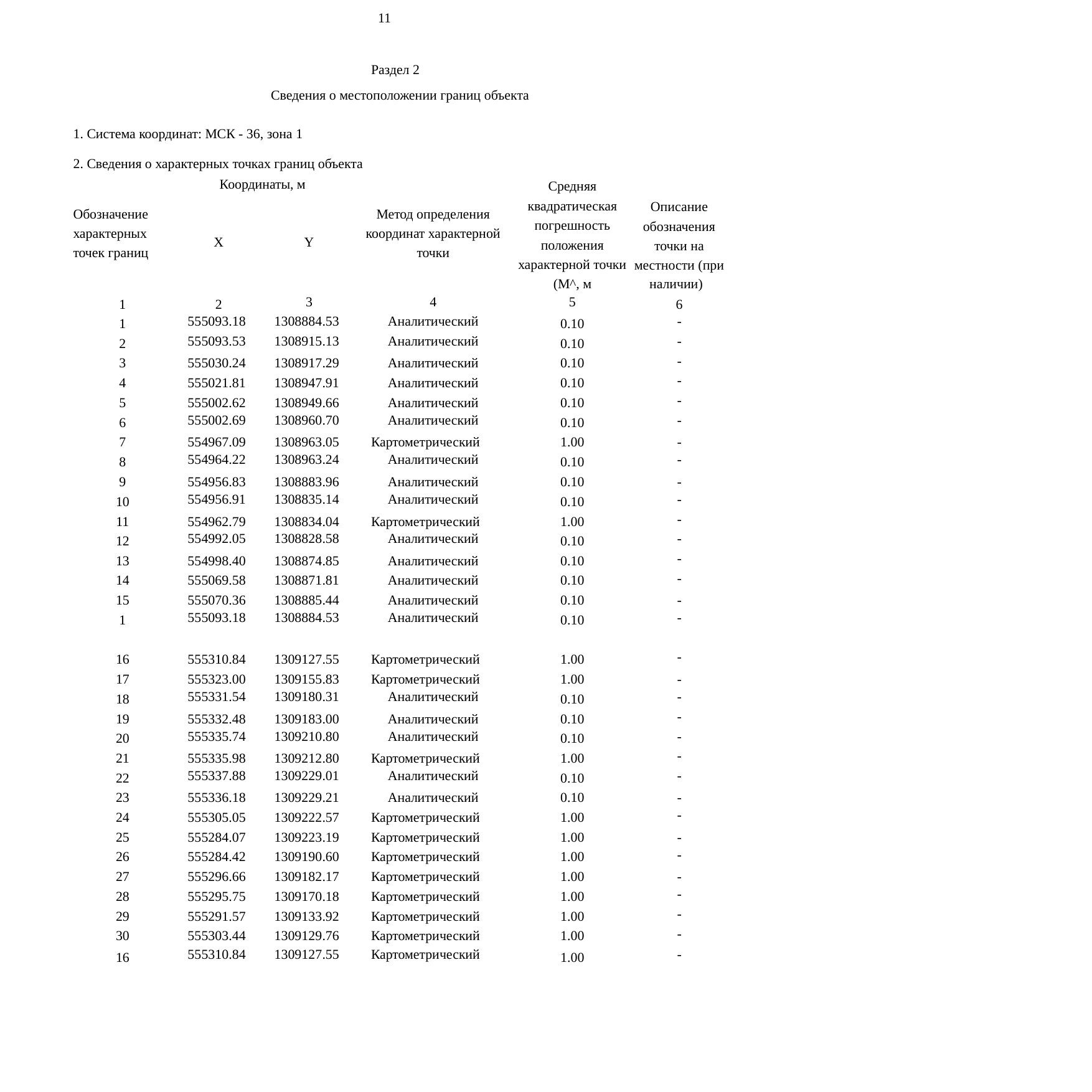

11
Раздел 2
| Сведения о местоположении границ объекта |  |  |  |  |  |
| --- | --- | --- | --- | --- | --- |
| 1. Система координат: МСК - 36, зона 1 |  |  |  |  |  |
| 2. Сведения о характерных точках границ объекта |  |  |  |  |  |
| Обозначение характерных точек границ | Координаты, м |  | Метод определения координат характерной точки | Средняя квадратическая погрешность положения характерной точки (М^, м | Описание обозначения точки на местности (при наличии) |
|  | X | Y |  |  |  |
| 1 | 2 | 3 | 4 | 5 | 6 |
| 1 | 555093.18 | 1308884.53 | Аналитический | 0.10 | - |
| 2 | 555093.53 | 1308915.13 | Аналитический | 0.10 | - |
| 3 | 555030.24 | 1308917.29 | Аналитический | 0.10 | - |
| 4 | 555021.81 | 1308947.91 | Аналитический | 0.10 | - |
| 5 | 555002.62 | 1308949.66 | Аналитический | 0.10 | - |
| 6 | 555002.69 | 1308960.70 | Аналитический | 0.10 | - |
| 7 | 554967.09 | 1308963.05 | Картометрический | 1.00 | - |
| 8 | 554964.22 | 1308963.24 | Аналитический | 0.10 | - |
| 9 | 554956.83 | 1308883.96 | Аналитический | 0.10 | - |
| 10 | 554956.91 | 1308835.14 | Аналитический | 0.10 | - |
| 11 | 554962.79 | 1308834.04 | Картометрический | 1.00 | - |
| 12 | 554992.05 | 1308828.58 | Аналитический | 0.10 | - |
| 13 | 554998.40 | 1308874.85 | Аналитический | 0.10 | - |
| 14 | 555069.58 | 1308871.81 | Аналитический | 0.10 | - |
| 15 | 555070.36 | 1308885.44 | Аналитический | 0.10 | - |
| 1 | 555093.18 | 1308884.53 | Аналитический | 0.10 | - |
|  |  |  |  |  |  |
| 16 | 555310.84 | 1309127.55 | Картометрический | 1.00 | - |
| 17 | 555323.00 | 1309155.83 | Картометрический | 1.00 | - |
| 18 | 555331.54 | 1309180.31 | Аналитический | 0.10 | - |
| 19 | 555332.48 | 1309183.00 | Аналитический | 0.10 | - |
| 20 | 555335.74 | 1309210.80 | Аналитический | 0.10 | - |
| 21 | 555335.98 | 1309212.80 | Картометрический | 1.00 | - |
| 22 | 555337.88 | 1309229.01 | Аналитический | 0.10 | - |
| 23 | 555336.18 | 1309229.21 | Аналитический | 0.10 | - |
| 24 | 555305.05 | 1309222.57 | Картометрический | 1.00 | - |
| 25 | 555284.07 | 1309223.19 | Картометрический | 1.00 | - |
| 26 | 555284.42 | 1309190.60 | Картометрический | 1.00 | - |
| 27 | 555296.66 | 1309182.17 | Картометрический | 1.00 | - |
| 28 | 555295.75 | 1309170.18 | Картометрический | 1.00 | - |
| 29 | 555291.57 | 1309133.92 | Картометрический | 1.00 | - |
| 30 | 555303.44 | 1309129.76 | Картометрический | 1.00 | - |
| 16 | 555310.84 | 1309127.55 | Картометрический | 1.00 | - |